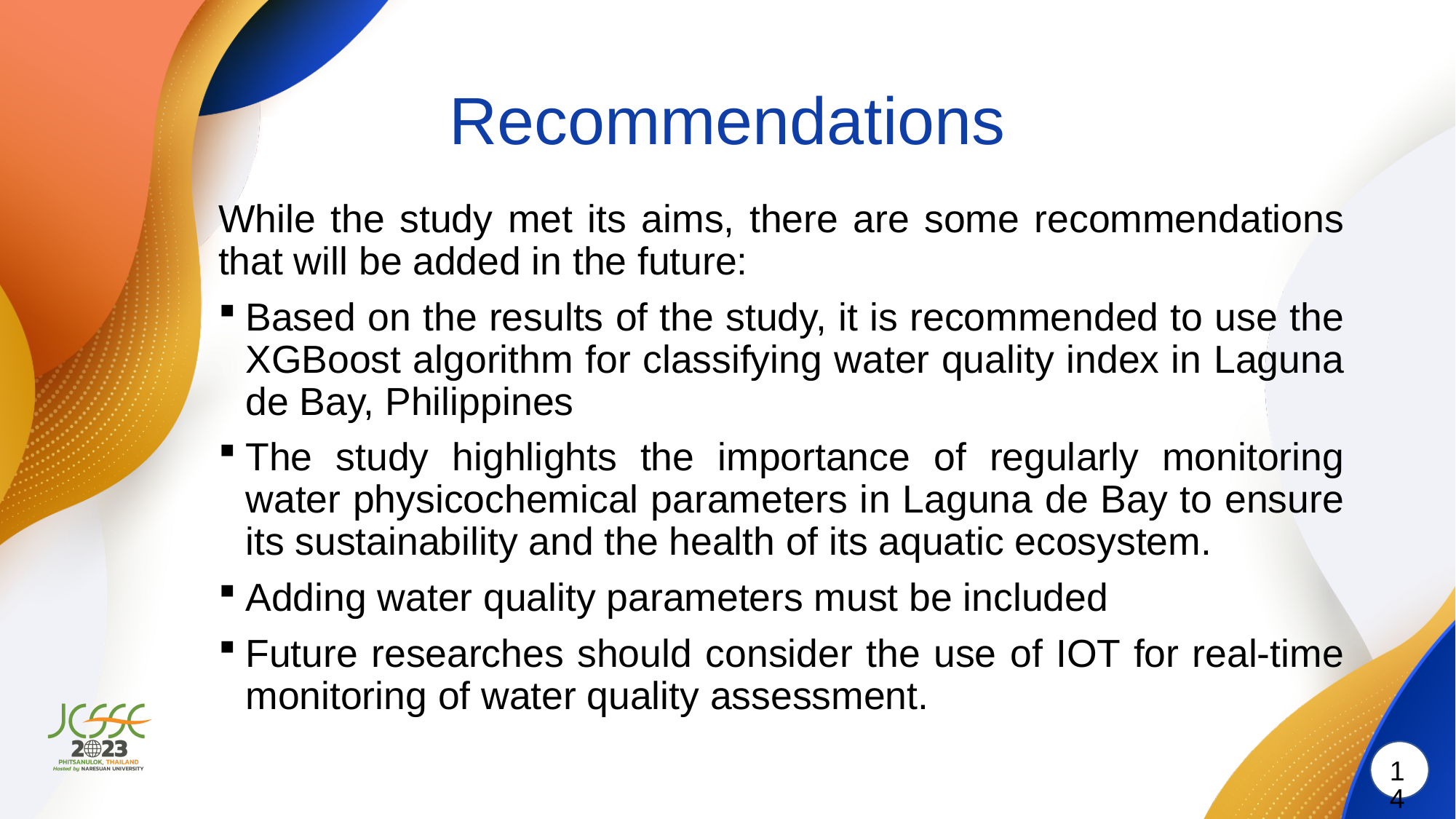

# Recommendations
While the study met its aims, there are some recommendations that will be added in the future:
Based on the results of the study, it is recommended to use the XGBoost algorithm for classifying water quality index in Laguna de Bay, Philippines
The study highlights the importance of regularly monitoring water physicochemical parameters in Laguna de Bay to ensure its sustainability and the health of its aquatic ecosystem.
Adding water quality parameters must be included
Future researches should consider the use of IOT for real-time monitoring of water quality assessment.